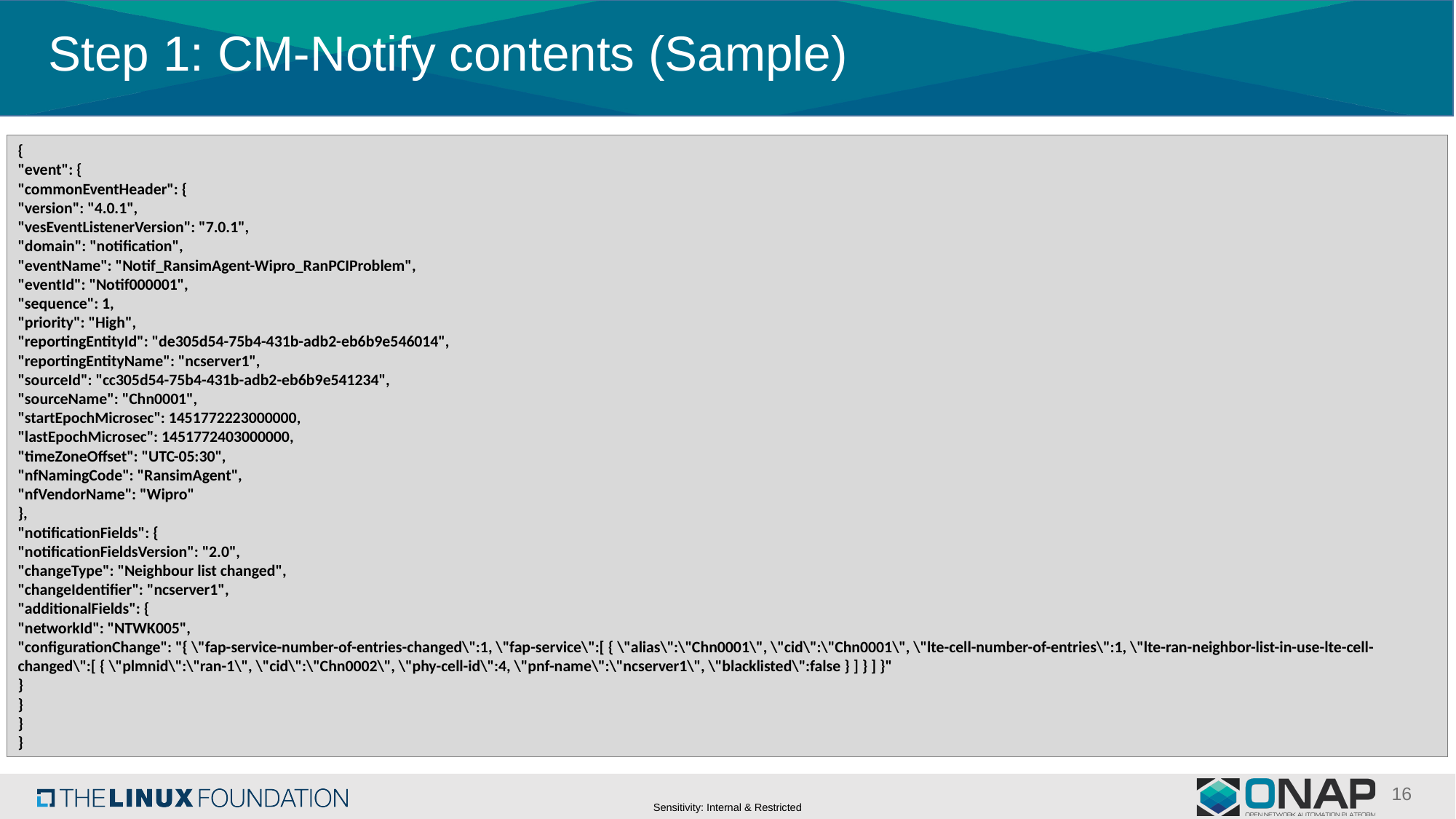

# Step 1: CM-Notify contents (Sample)
{
"event": {
"commonEventHeader": {
"version": "4.0.1",
"vesEventListenerVersion": "7.0.1",
"domain": "notification",
"eventName": "Notif_RansimAgent-Wipro_RanPCIProblem",
"eventId": "Notif000001",
"sequence": 1,
"priority": "High",
"reportingEntityId": "de305d54-75b4-431b-adb2-eb6b9e546014",
"reportingEntityName": "ncserver1",
"sourceId": "cc305d54-75b4-431b-adb2-eb6b9e541234",
"sourceName": "Chn0001",
"startEpochMicrosec": 1451772223000000,
"lastEpochMicrosec": 1451772403000000,
"timeZoneOffset": "UTC-05:30",
"nfNamingCode": "RansimAgent",
"nfVendorName": "Wipro"
},
"notificationFields": {
"notificationFieldsVersion": "2.0",
"changeType": "Neighbour list changed",
"changeIdentifier": "ncserver1",
"additionalFields": {
"networkId": "NTWK005",
"configurationChange": "{ \"fap-service-number-of-entries-changed\":1, \"fap-service\":[ { \"alias\":\"Chn0001\", \"cid\":\"Chn0001\", \"lte-cell-number-of-entries\":1, \"lte-ran-neighbor-list-in-use-lte-cell-changed\":[ { \"plmnid\":\"ran-1\", \"cid\":\"Chn0002\", \"phy-cell-id\":4, \"pnf-name\":\"ncserver1\", \"blacklisted\":false } ] } ] }"
}
}
}
}
16